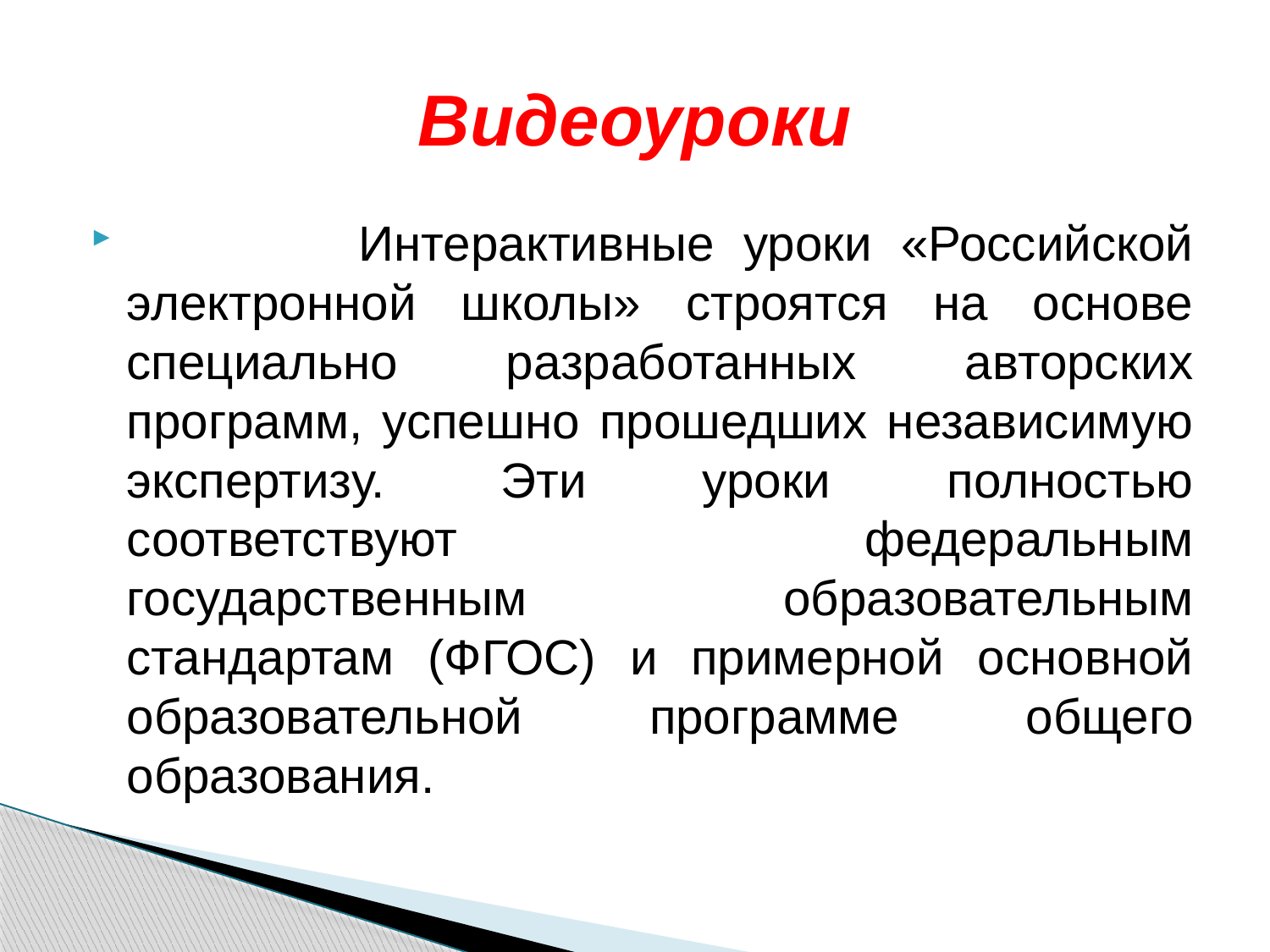

# Видеоуроки
        Интерактивные уроки «Российской электронной школы» строятся на основе специально разработанных авторских программ, успешно прошедших независимую экспертизу. Эти уроки полностью соответствуют федеральным государственным образовательным стандартам (ФГОС) и примерной основной образовательной программе общего образования.